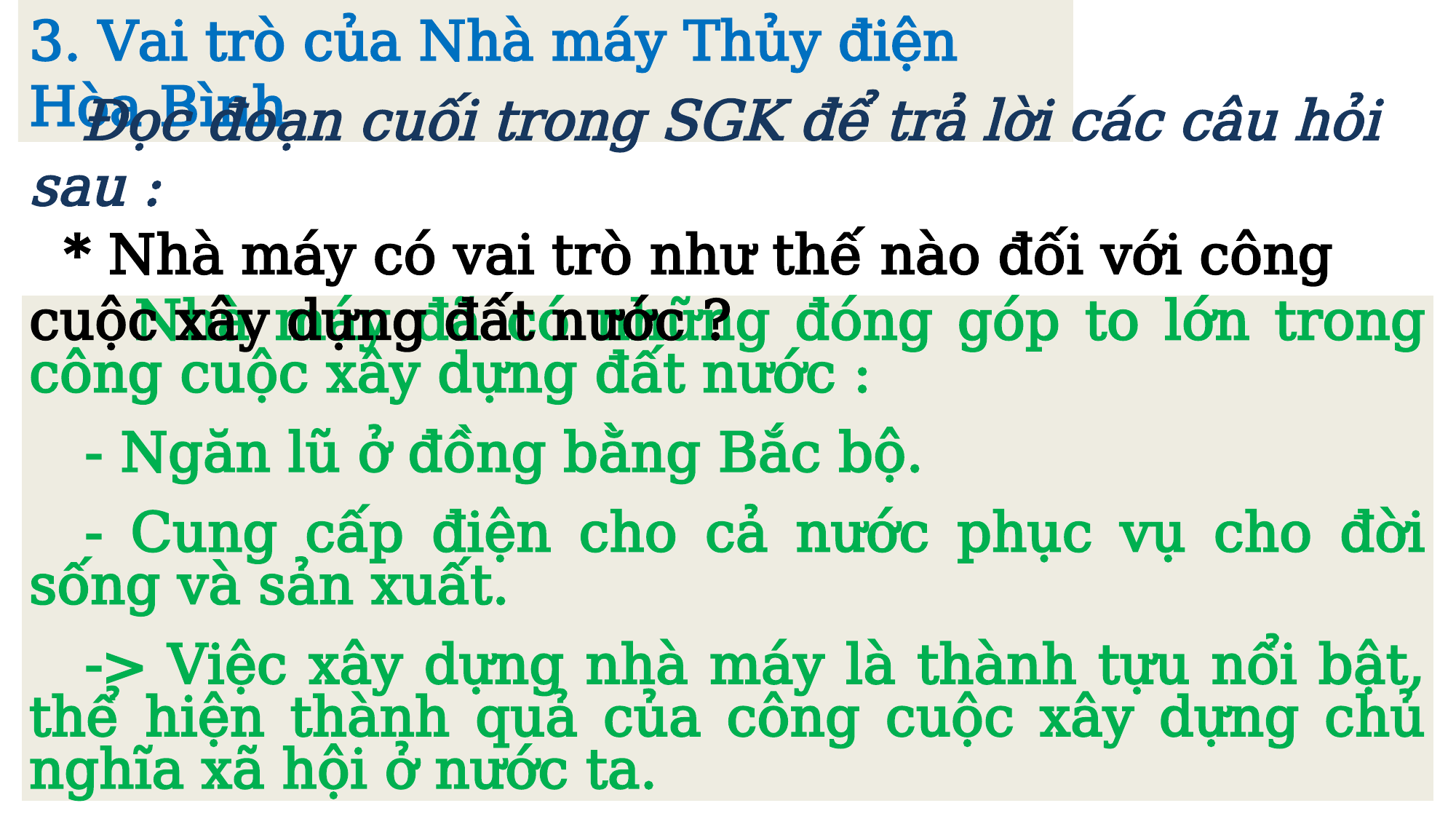

3. Vai trò của Nhà máy Thủy điện Hòa Bình
   Đọc đoạn cuối trong SGK để trả lời các câu hỏi sau :
  * Nhà máy có vai trò như thế nào đối với công cuộc xây dựng đất nước ?
  Nhà máy đã có những đóng góp to lớn trong công cuộc xây dựng đất nước :
- Ngăn lũ ở đồng bằng Bắc bộ.
- Cung cấp điện cho cả nước phục vụ cho đời sống và sản xuất.
-> Việc xây dựng nhà máy là thành tựu nổi bật, thể hiện thành quả của công cuộc xây dựng chủ nghĩa xã hội ở nước ta.